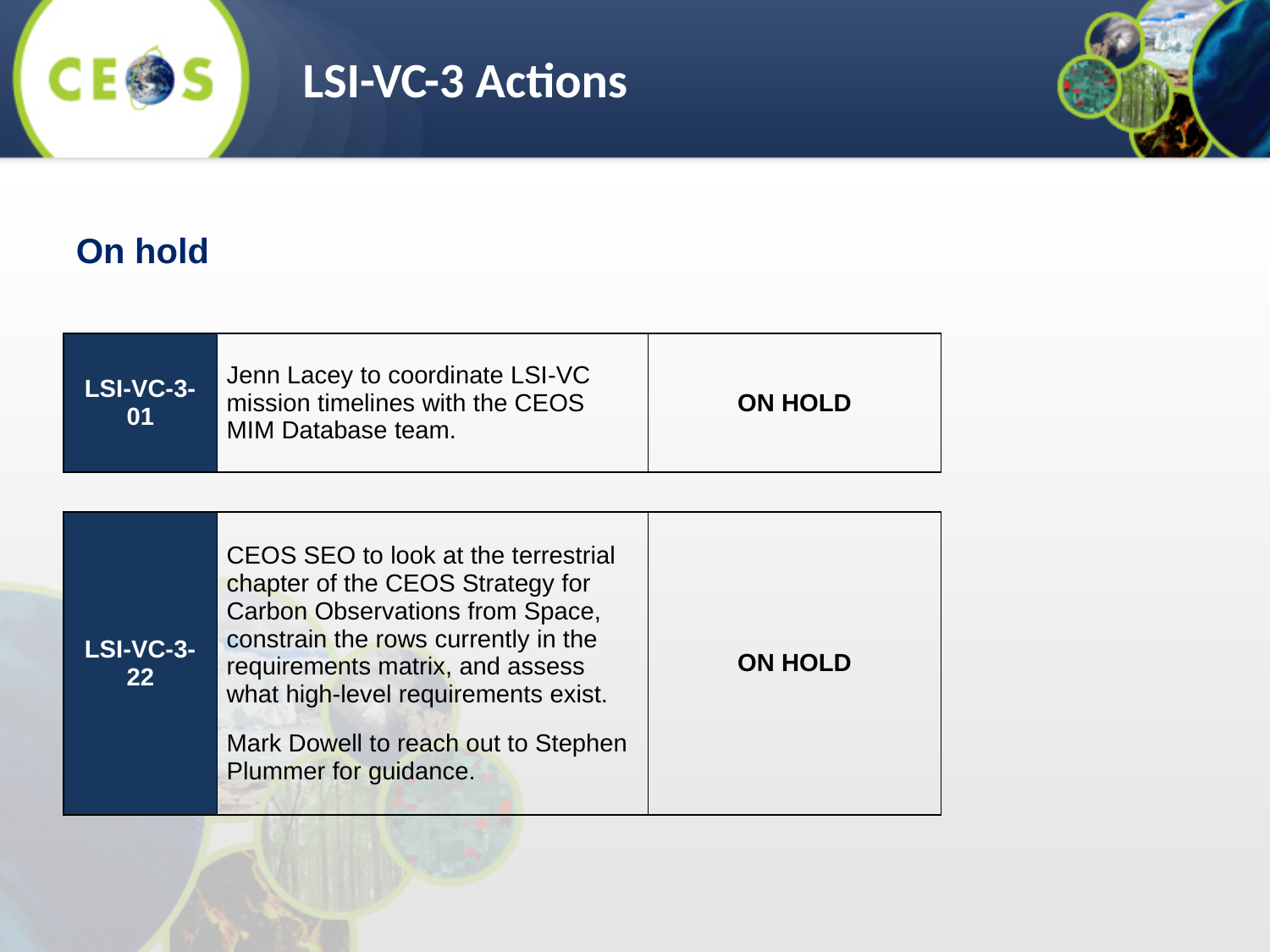

LSI-VC-3 Actions
On hold

| LSI-VC-3-01 | Jenn Lacey to coordinate LSI-VC mission timelines with the CEOS MIM Database team. | ON HOLD |
| --- | --- | --- |
| LSI-VC-3-22 | CEOS SEO to look at the terrestrial chapter of the CEOS Strategy for Carbon Observations from Space, constrain the rows currently in the requirements matrix, and assess what high-level requirements exist. Mark Dowell to reach out to Stephen Plummer for guidance. | ON HOLD |
| --- | --- | --- |